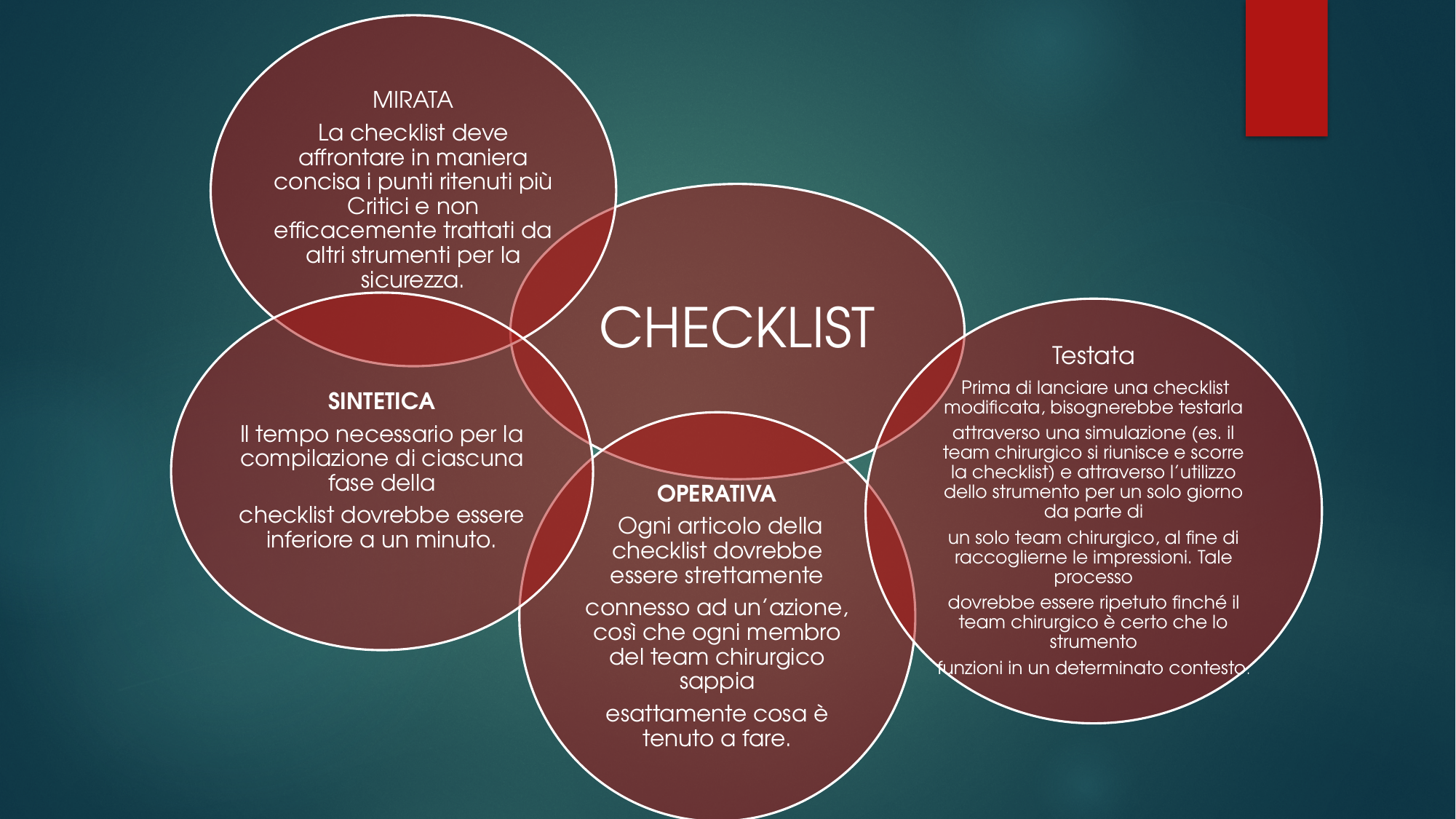

CHECKLIST

MIRATA
La checklist deve affrontare in maniera concisa i punti ritenuti più Critici e non efficacemente trattati da altri strumenti per la sicurezza.
OPERATIVA
 Ogni articolo della checklist dovrebbe essere strettamente
connesso ad un’azione, così che ogni membro del team chirurgico sappia
esattamente cosa è tenuto a fare.
Testata
 Prima di lanciare una checklist modificata, bisognerebbe testarla
attraverso una simulazione (es. il team chirurgico si riunisce e scorre la checklist) e attraverso l’utilizzo dello strumento per un solo giorno da parte di
un solo team chirurgico, al fine di raccoglierne le impressioni. Tale processo
dovrebbe essere ripetuto finché il team chirurgico è certo che lo strumento
funzioni in un determinato contesto.
SINTETICA
Il tempo necessario per la compilazione di ciascuna fase della
checklist dovrebbe essere inferiore a un minuto.